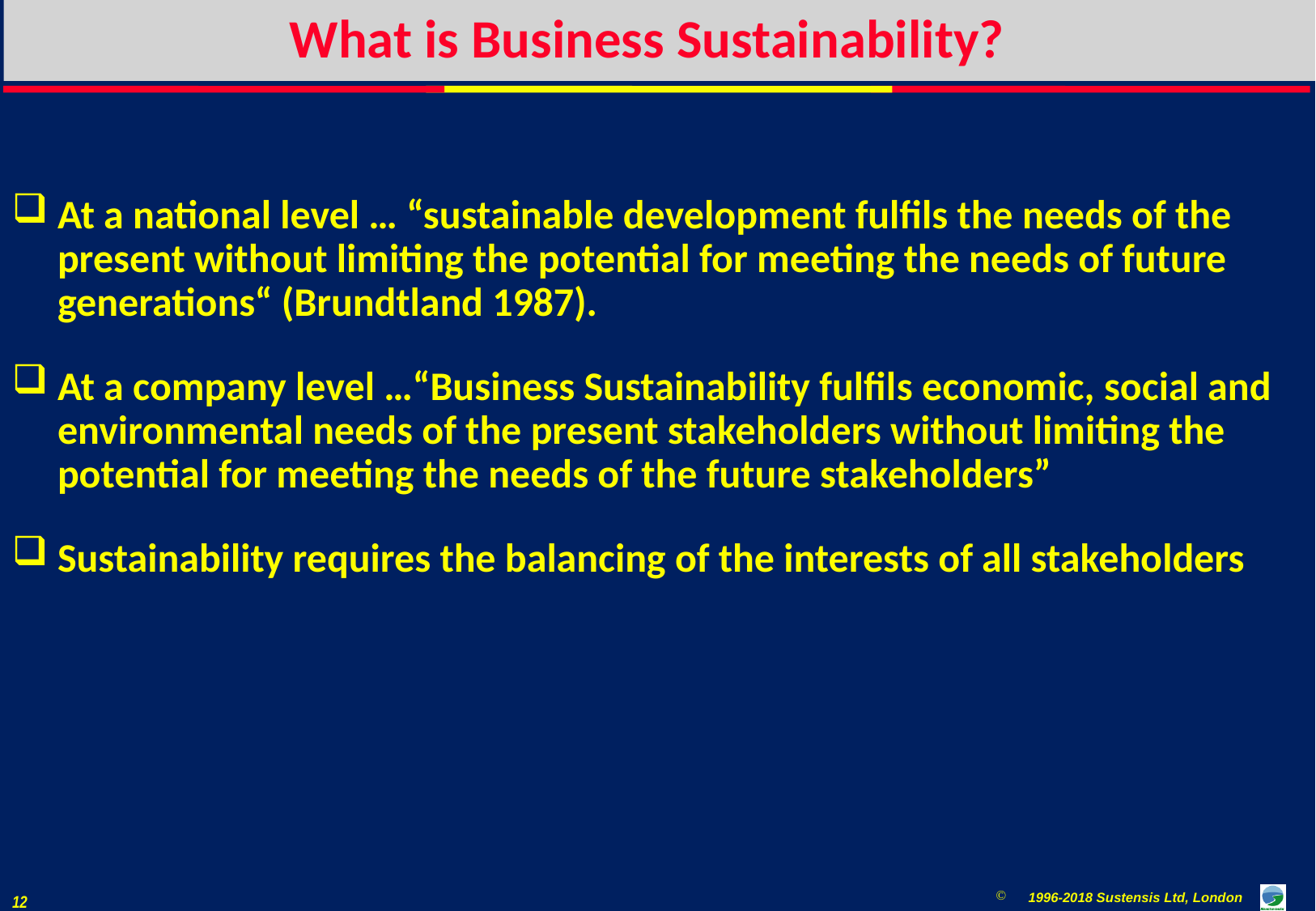

# What is Business Sustainability?
At a national level … “sustainable development fulfils the needs of the present without limiting the potential for meeting the needs of future generations“ (Brundtland 1987).
At a company level …“Business Sustainability fulfils economic, social and environmental needs of the present stakeholders without limiting the potential for meeting the needs of the future stakeholders”
Sustainability requires the balancing of the interests of all stakeholders